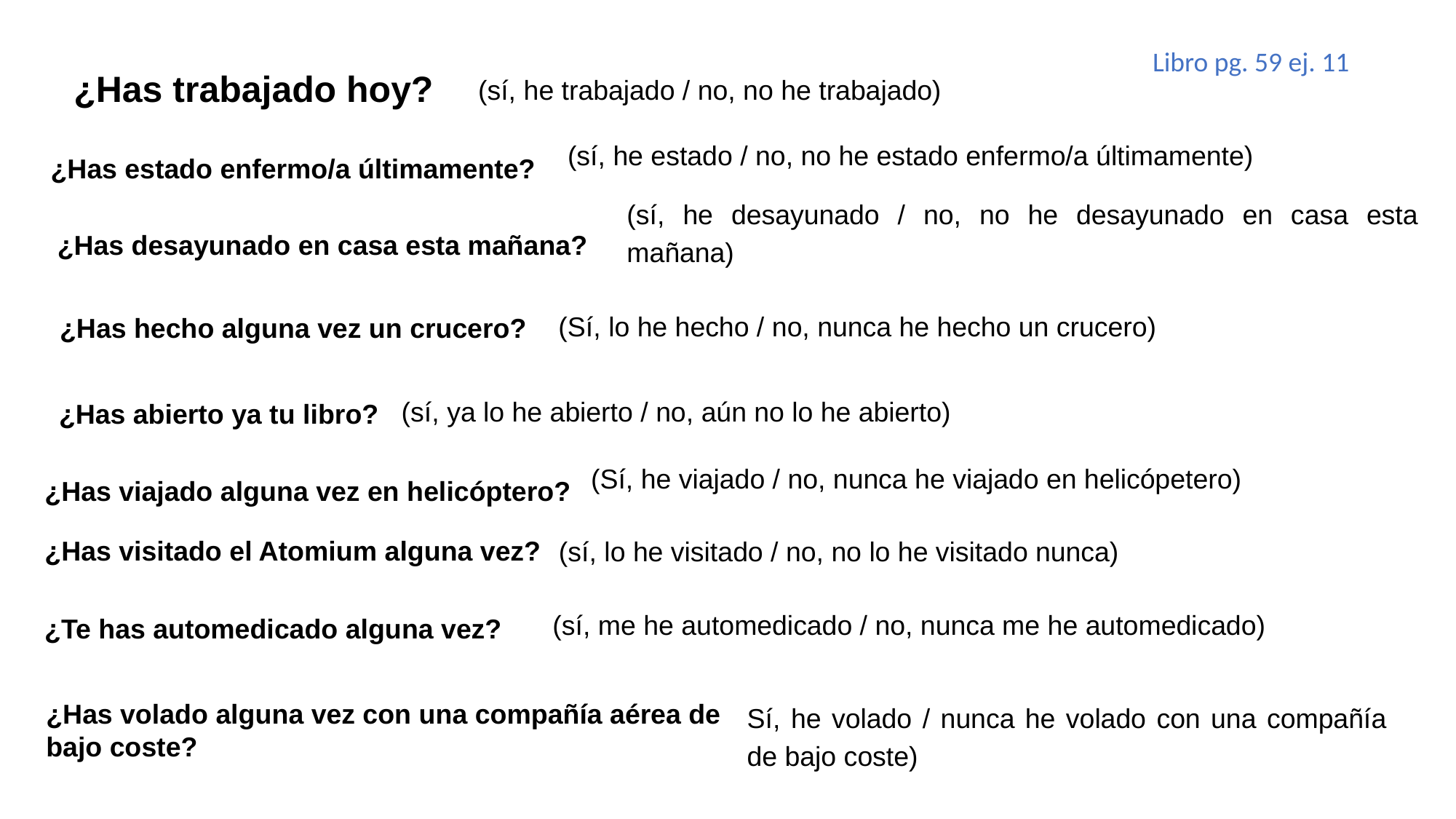

Libro pg. 59 ej. 11
¿Has trabajado hoy?
(sí, he trabajado / no, no he trabajado)
(sí, he estado / no, no he estado enfermo/a últimamente)
¿Has estado enfermo/a últimamente?
(sí, he desayunado / no, no he desayunado en casa esta mañana)
¿Has desayunado en casa esta mañana?
(Sí, lo he hecho / no, nunca he hecho un crucero)
¿Has hecho alguna vez un crucero?
(sí, ya lo he abierto / no, aún no lo he abierto)
¿Has abierto ya tu libro?
(Sí, he viajado / no, nunca he viajado en helicópetero)
¿Has viajado alguna vez en helicóptero?
(sí, lo he visitado / no, no lo he visitado nunca)
¿Has visitado el Atomium alguna vez?
(sí, me he automedicado / no, nunca me he automedicado)
¿Te has automedicado alguna vez?
¿Has volado alguna vez con una compañía aérea de bajo coste?
Sí, he volado / nunca he volado con una compañía de bajo coste)